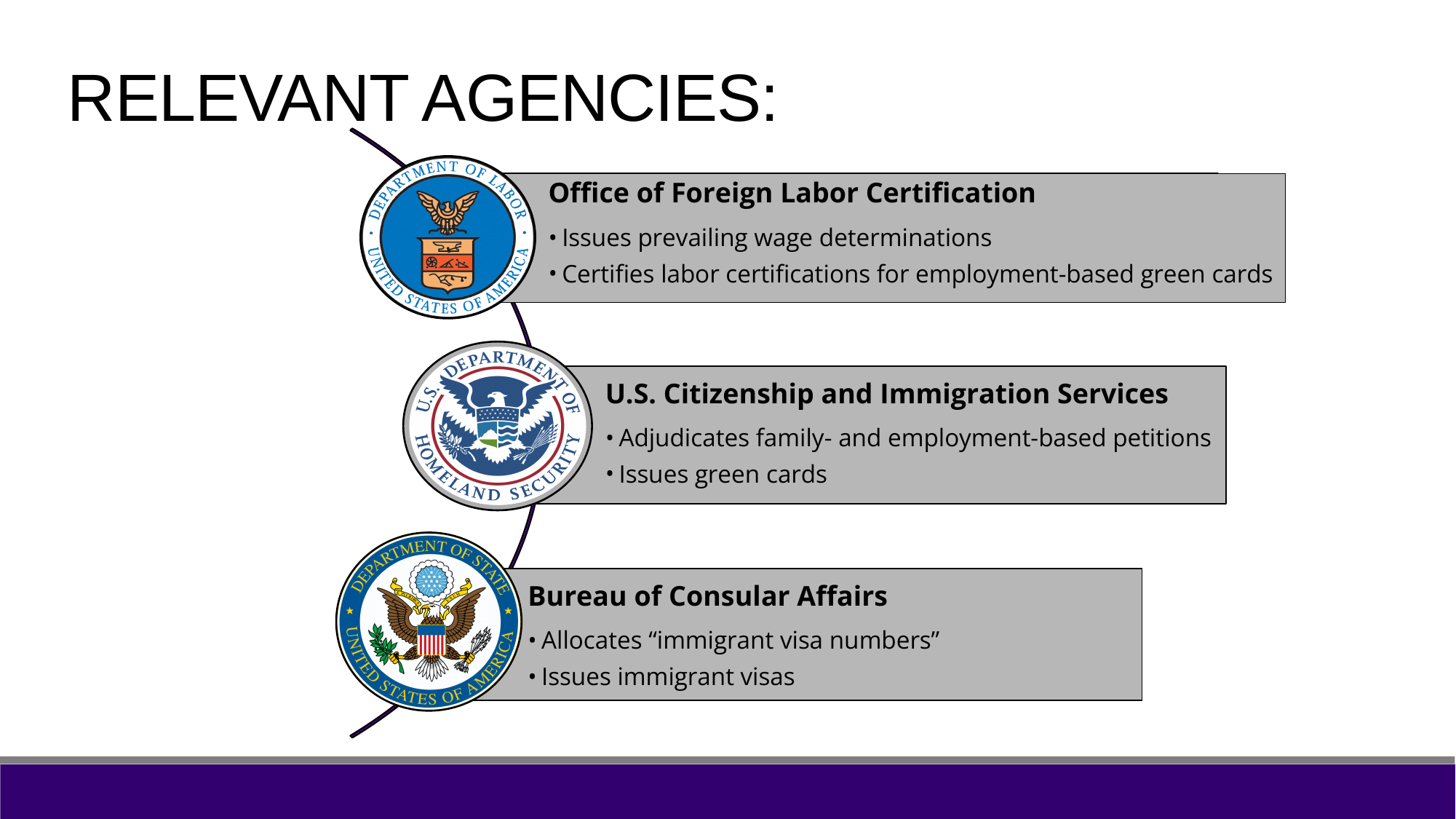

RELEVANT AGENCIES:

Office of Foreign Labor Certification
Issues prevailing wage determinations
Certifies labor certifications for employment-based green cards

U.S. Citizenship and Immigration Services
Adjudicates family- and employment-based petitions
Issues green cards

Bureau of Consular Affairs
Allocates “immigrant visa numbers”
Issues immigrant visas